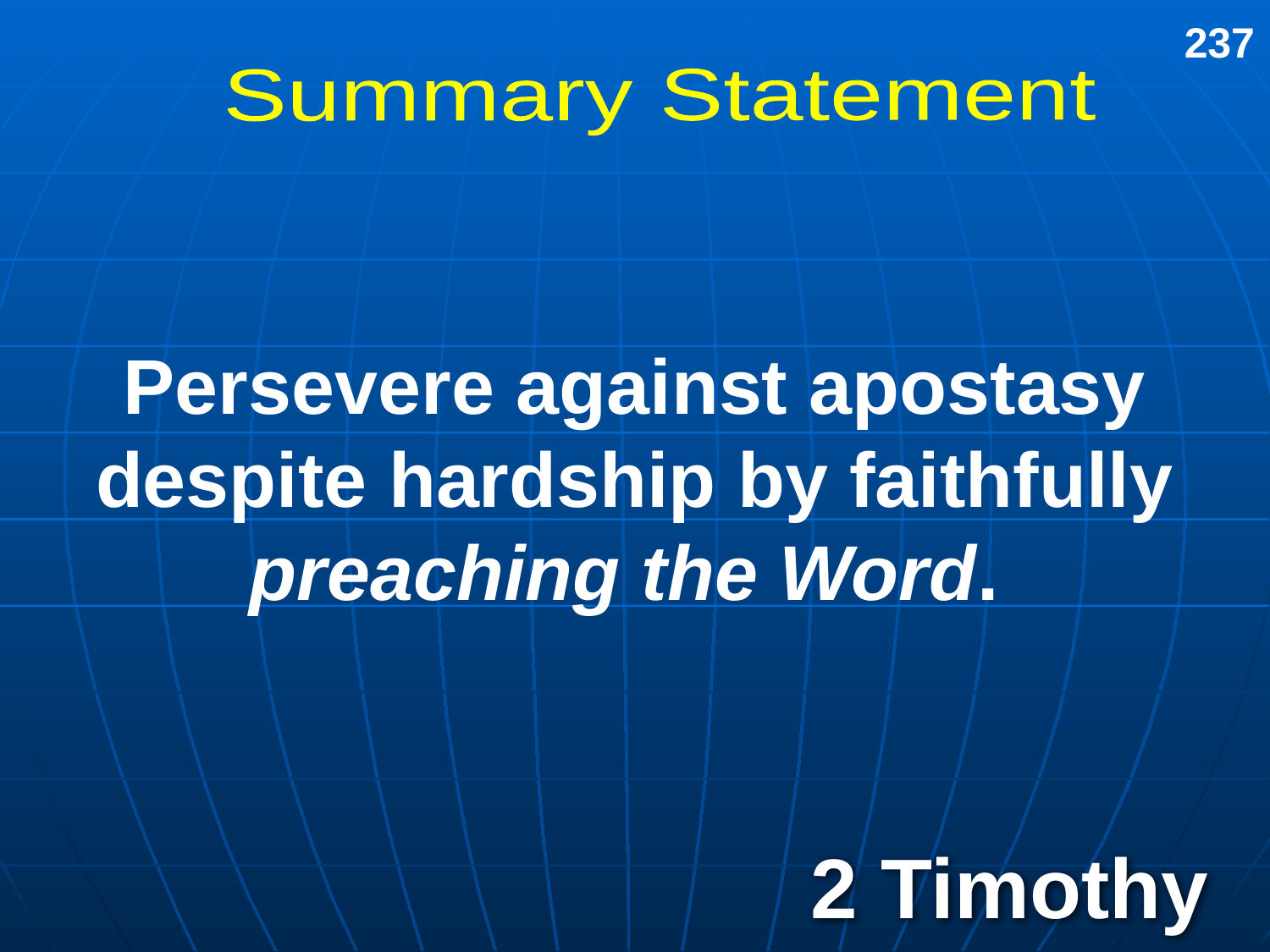

237
Summary Statement
Persevere against apostasy despite hardship by faithfully preaching the Word.
2 Timothy